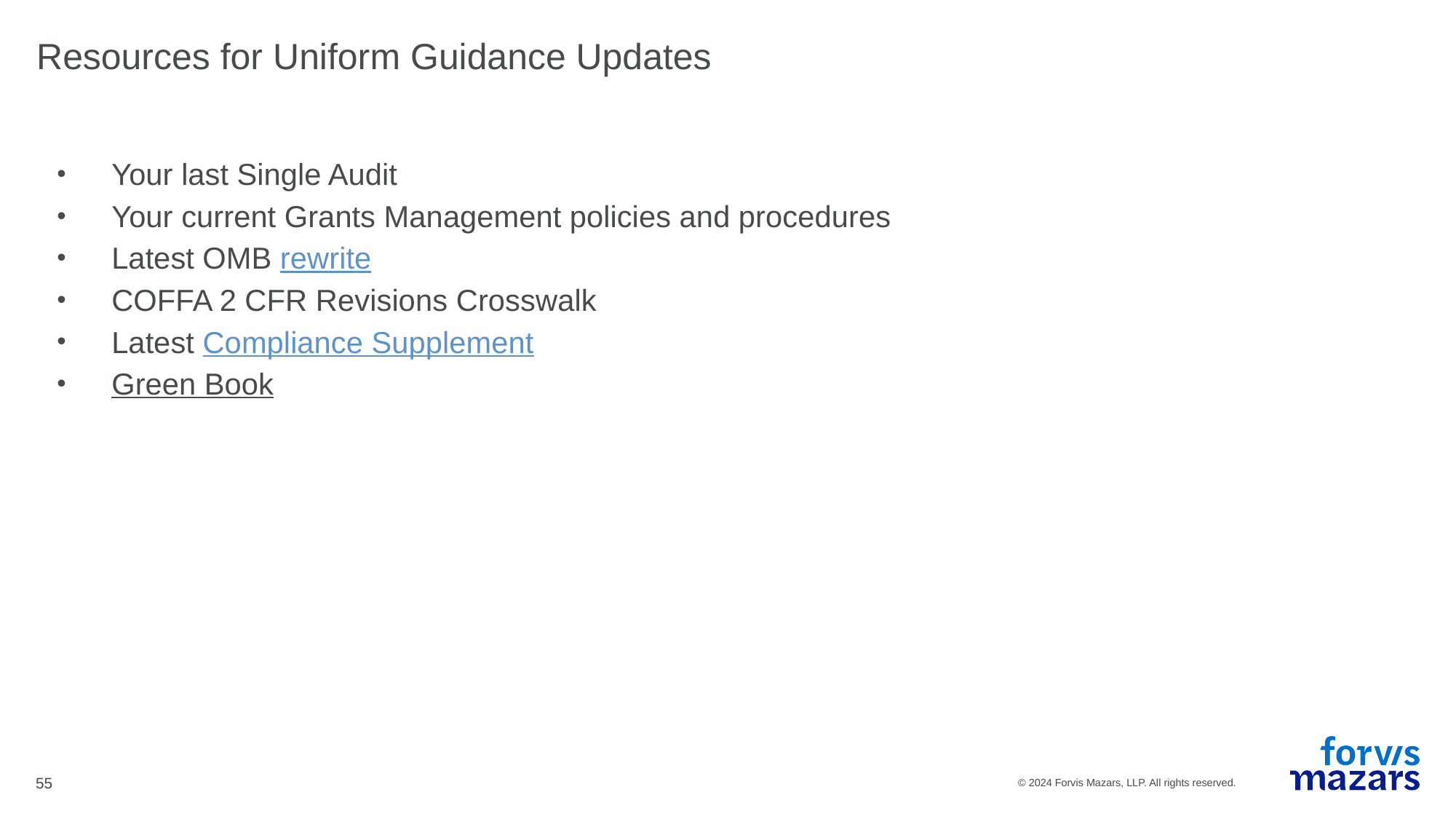

# Resources for Uniform Guidance Updates
Your last Single Audit
Your current Grants Management policies and procedures
Latest OMB rewrite
COFFA 2 CFR Revisions Crosswalk
Latest Compliance Supplement
Green Book

55